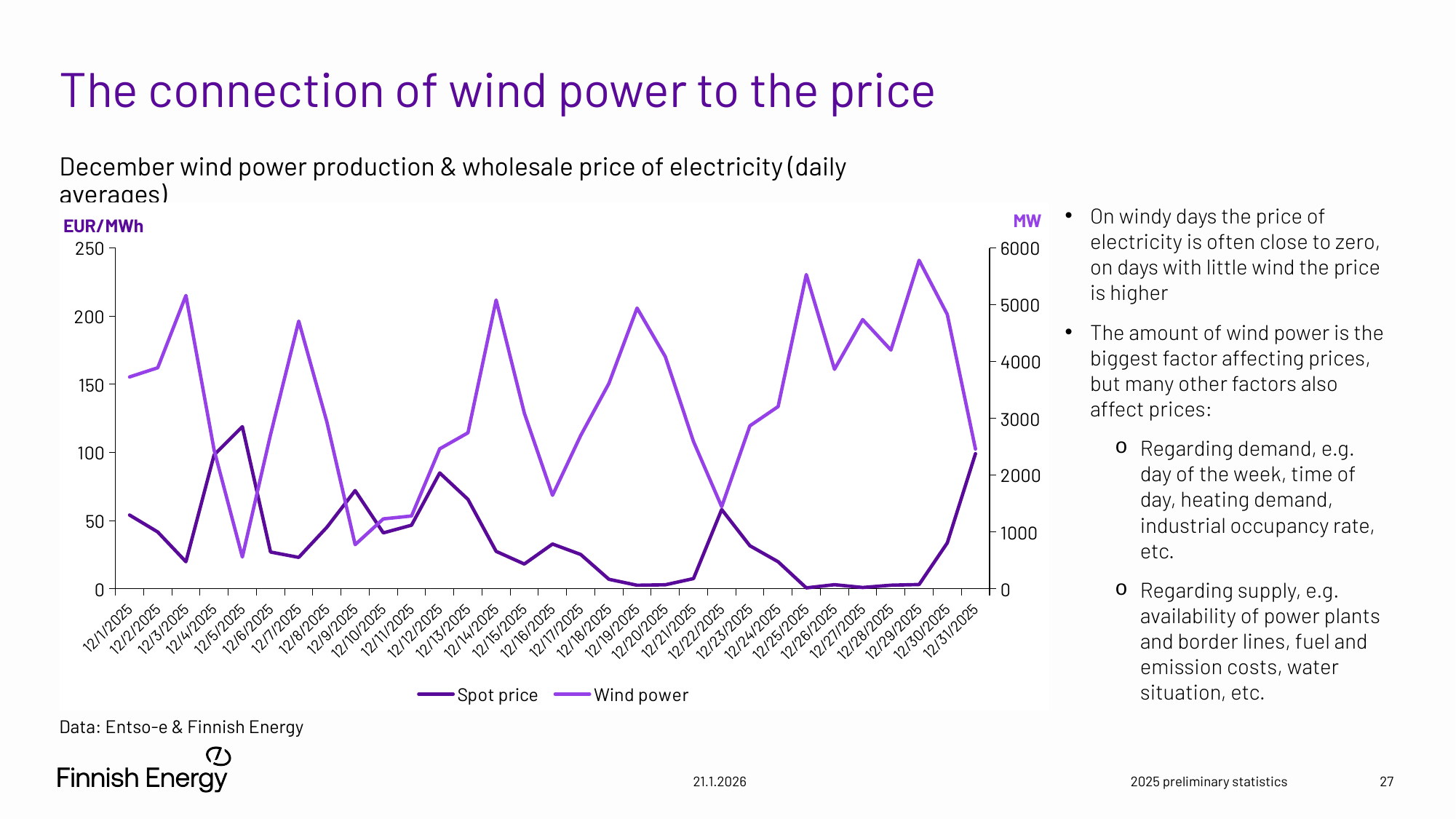

# The connection of wind power to the price
December wind power production & wholesale price of electricity (daily averages)
On windy days the price of electricity is often close to zero, on days with little wind the price is higher
The amount of wind power is the biggest factor affecting prices, but many other factors also affect prices:
Regarding demand, e.g. day of the week, time of day, heating demand, industrial occupancy rate, etc.
Regarding supply, e.g. availability of power plants and border lines, fuel and emission costs, water situation, etc.

### Chart

| Category |  |  |
|---|---|---|
| 45992 | 54.14 | 3729.9098811787503 |
| 45993 | 41.72 | 3891.87830784875 |
| 45994 | 19.9 | 5164.74068701 |
| 45995 | 98.31 | 2443.0088945720836 |
| 45996 | 118.97 | 559.96775583625 |
| 45997 | 27.02 | 2715.3087324625 |
| 45998 | 23.1 | 4712.425830894584 |
| 45999 | 45.21 | 2935.9798751641665 |
| 46000 | 72.08 | 777.7484057866667 |
| 46001 | 41.05 | 1231.77820797375 |
| 46002 | 46.71 | 1282.4887464591668 |
| 46003 | 85.03 | 2464.8859413845835 |
| 46004 | 65.63 | 2747.530881837917 |
| 46005 | 27.5 | 5084.440143832083 |
| 46006 | 18.22 | 3093.8755480070836 |
| 46007 | 32.89 | 1646.84538825875 |
| 46008 | 25.23 | 2700.0328259591665 |
| 46009 | 7.06 | 3614.898822965834 |
| 46010 | 2.67 | 4942.096348389584 |
| 46011 | 3.02 | 4087.3696988758334 |
| 46012 | 7.55 | 2593.8358735875 |
| 46013 | 58.21 | 1445.1541830229166 |
| 46014 | 31.62 | 2870.2078643837494 |
| 46015 | 19.91 | 3208.9400717045833 |
| 46016 | 0.73 | 5531.776608686666 |
| 46017 | 3.07 | 3864.503456848333 |
| 46018 | 1.04 | 4739.379788724583 |
| 46019 | 2.7 | 4203.803809257916 |
| 46020 | 3.2 | 5782.9329876175 |
| 46021 | 33.71 | 4831.070769053334 |
| 46022 | 99.17 | 2461.67701092875 |
Data: Entso-e & Finnish Energy

2025 preliminary statistics
27
21.1.2026